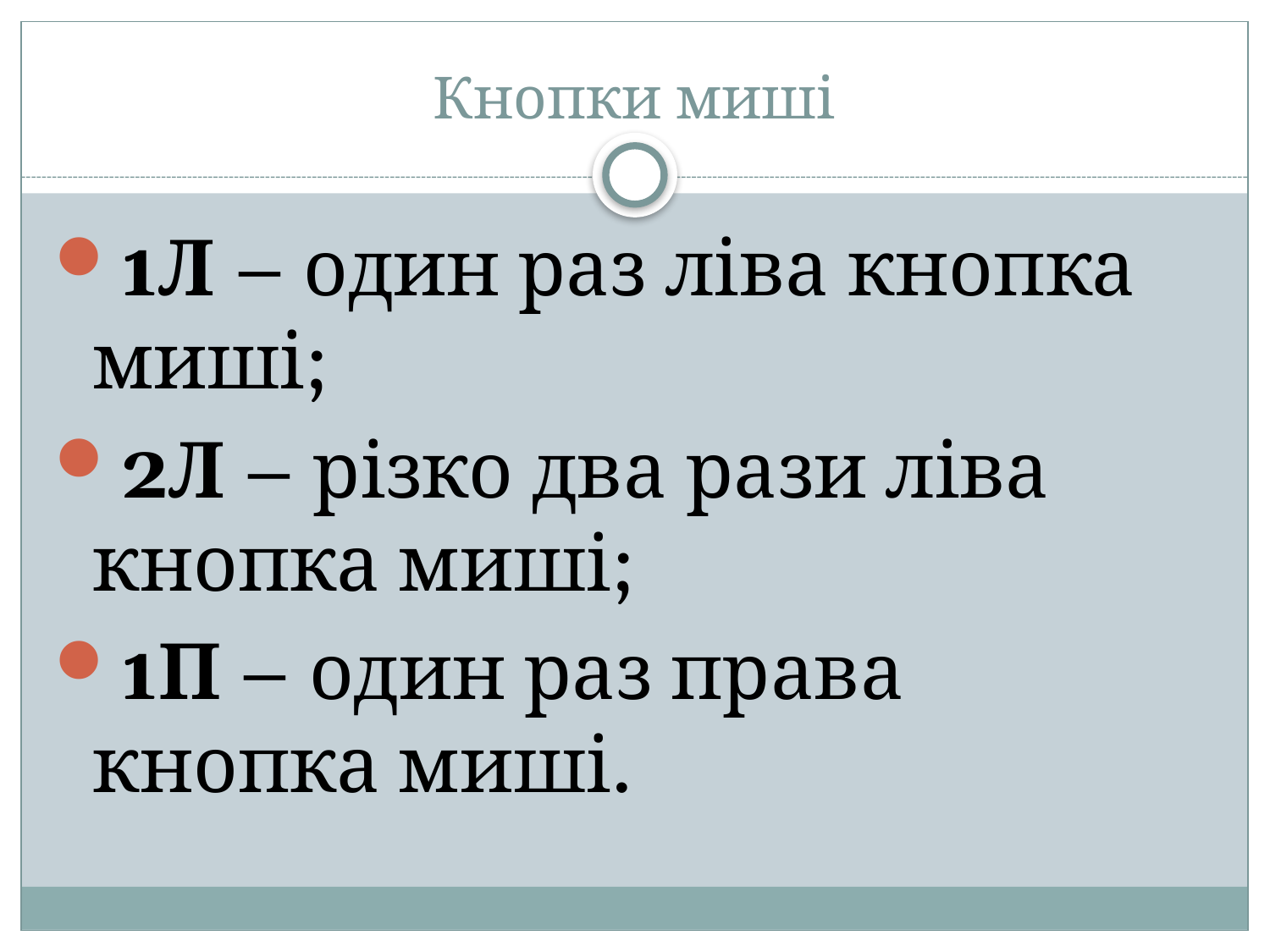

# Кнопки миші
1Л – один раз ліва кнопка миші;
2Л – різко два рази ліва кнопка миші;
1П – один раз права кнопка миші.